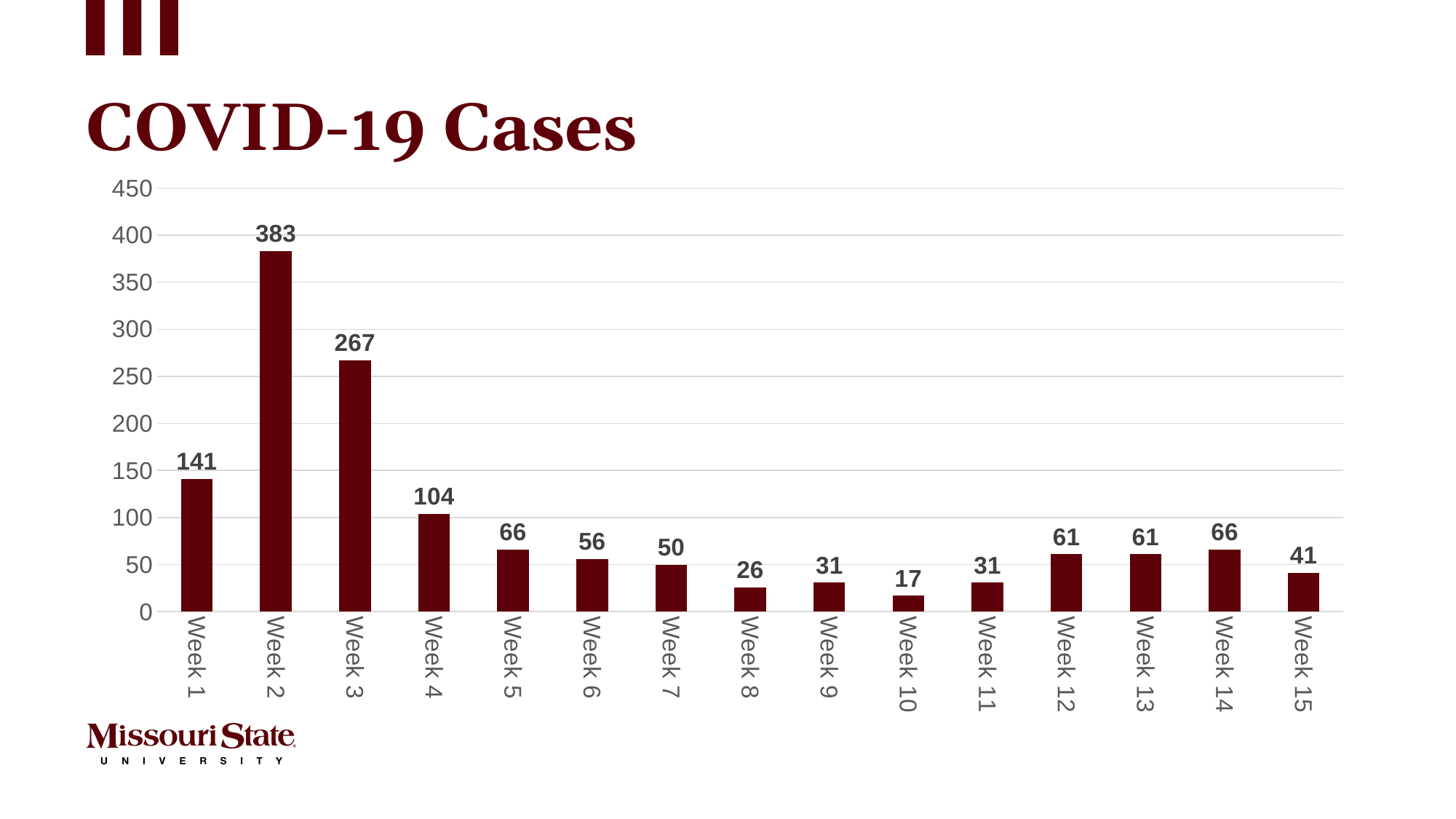

# COVID-19 Cases

### Chart

| Category | Series 1 |
|---|---|
| Week 1 | 141.0 |
| Week 2 | 383.0 |
| Week 3 | 267.0 |
| Week 4 | 104.0 |
| Week 5 | 66.0 |
| Week 6 | 56.0 |
| Week 7 | 50.0 |
| Week 8 | 26.0 |
| Week 9 | 31.0 |
| Week 10 | 17.0 |
| Week 11 | 31.0 |
| Week 12 | 61.0 |
| Week 13 | 61.0 |
| Week 14 | 66.0 |
| Week 15 | 41.0 |